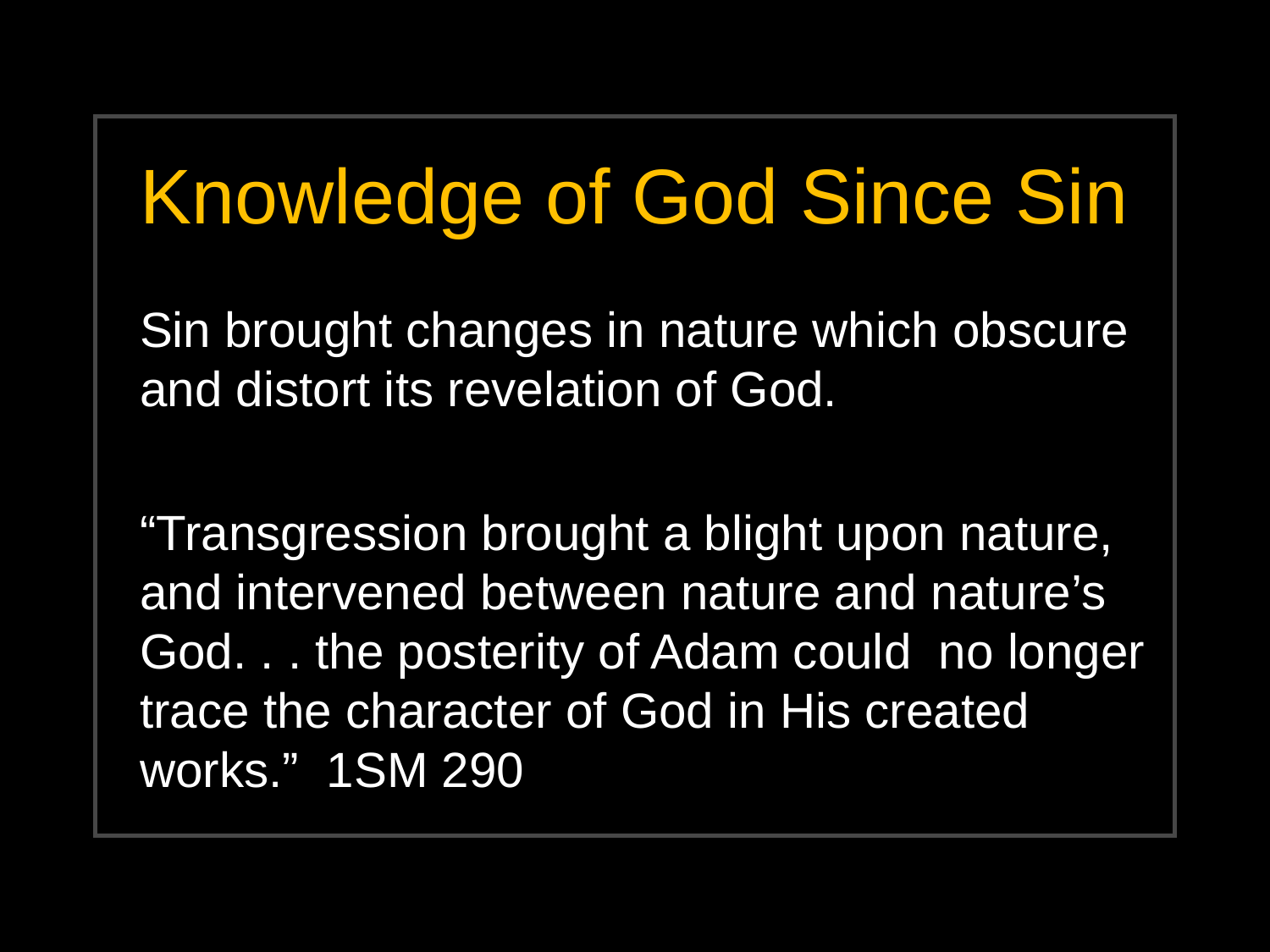

# Knowledge of God Since Sin
Sin brought changes in nature which obscure and distort its revelation of God.

“Transgression brought a blight upon nature, and intervened between nature and nature’s God. . . the posterity of Adam could  no longer trace the character of God in His created works.”  1SM 290